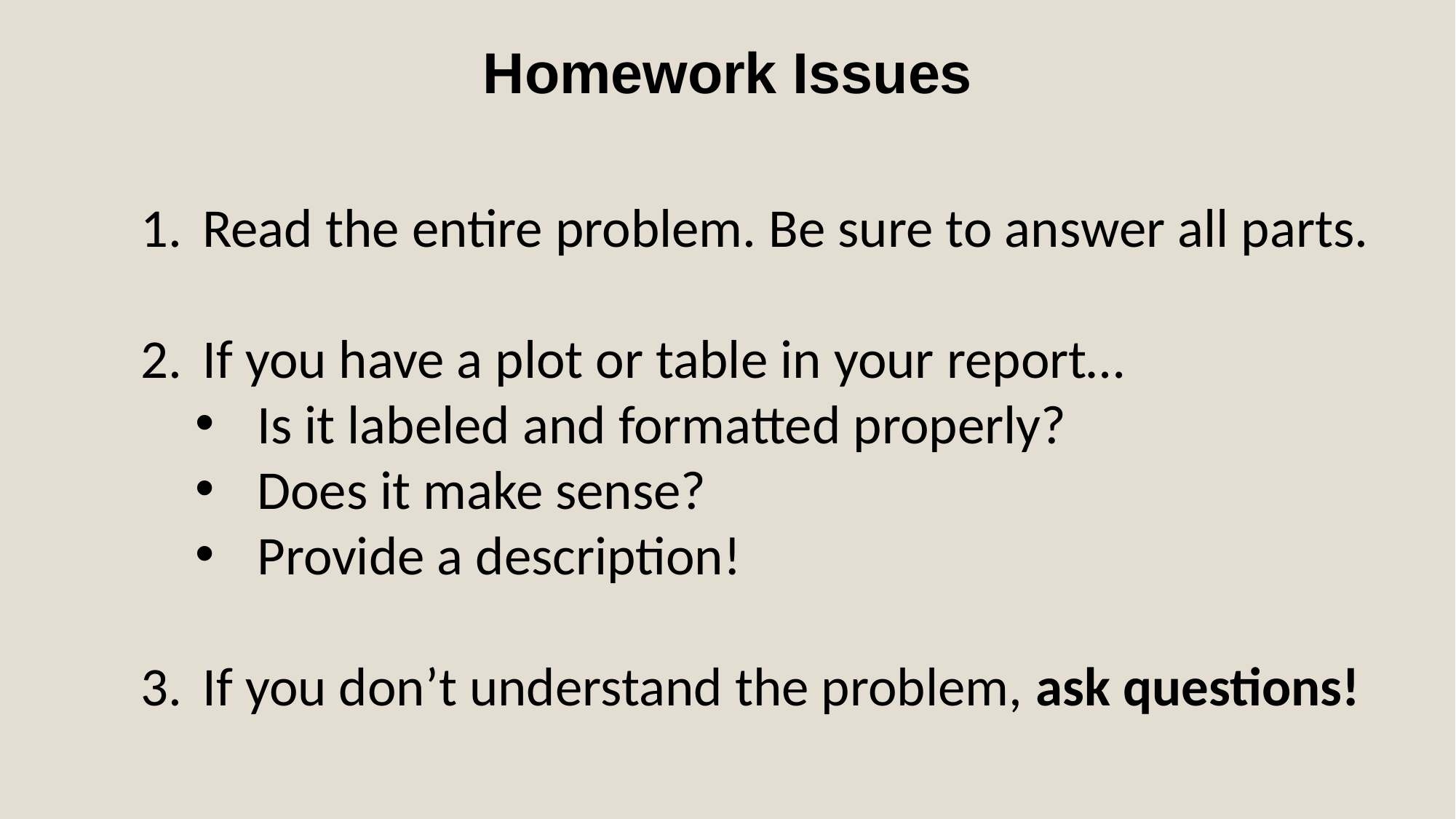

Homework Issues
Read the entire problem. Be sure to answer all parts.

If you have a plot or table in your report…
Is it labeled and formatted properly?
Does it make sense?
Provide a description!

If you don’t understand the problem, ask questions!